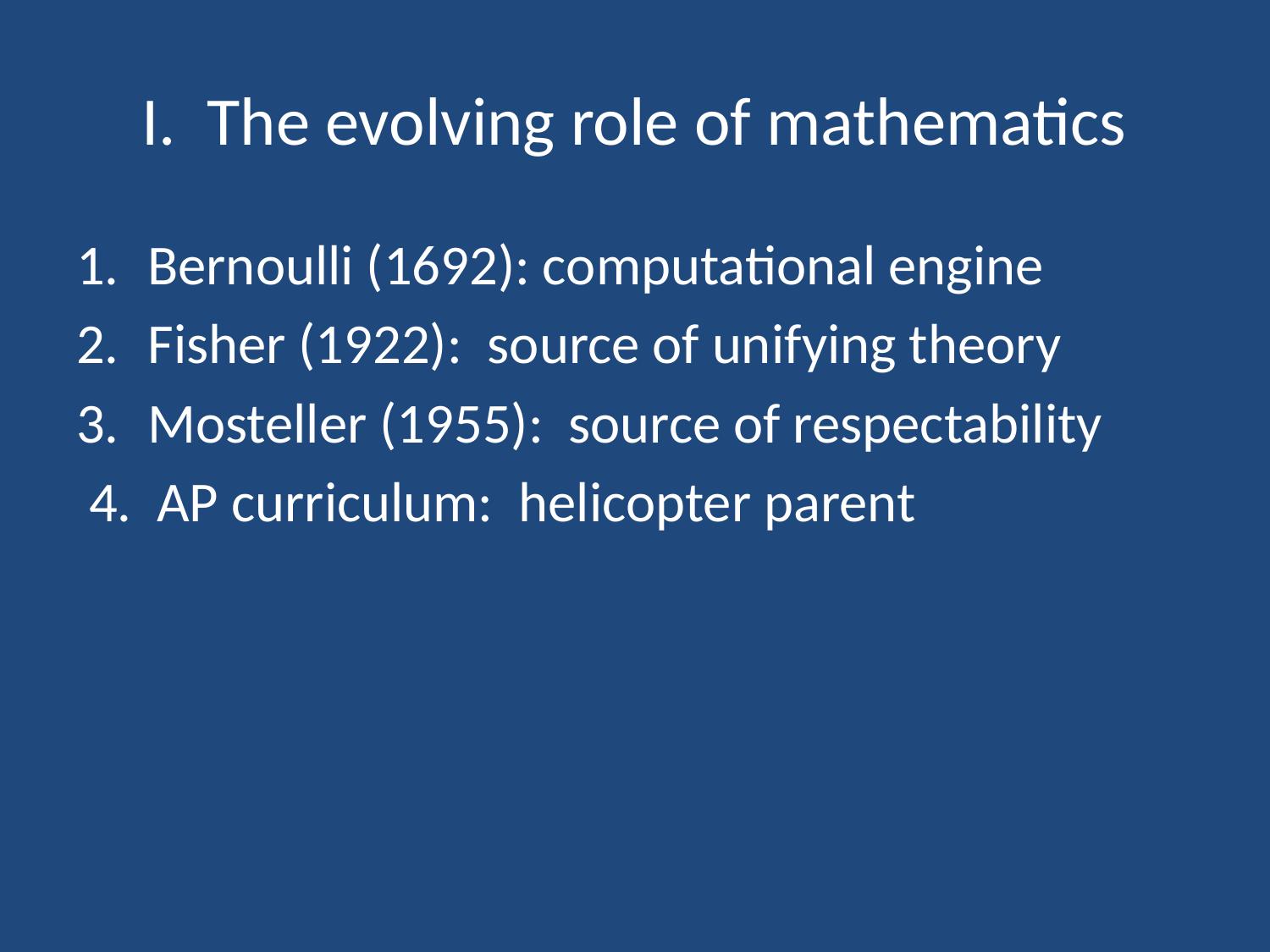

# I.  The evolving role of mathematics
Bernoulli (1692): computational engine
Fisher (1922):  source of unifying theory
Mosteller (1955):  source of respectability
 4.  AP curriculum:  helicopter parent